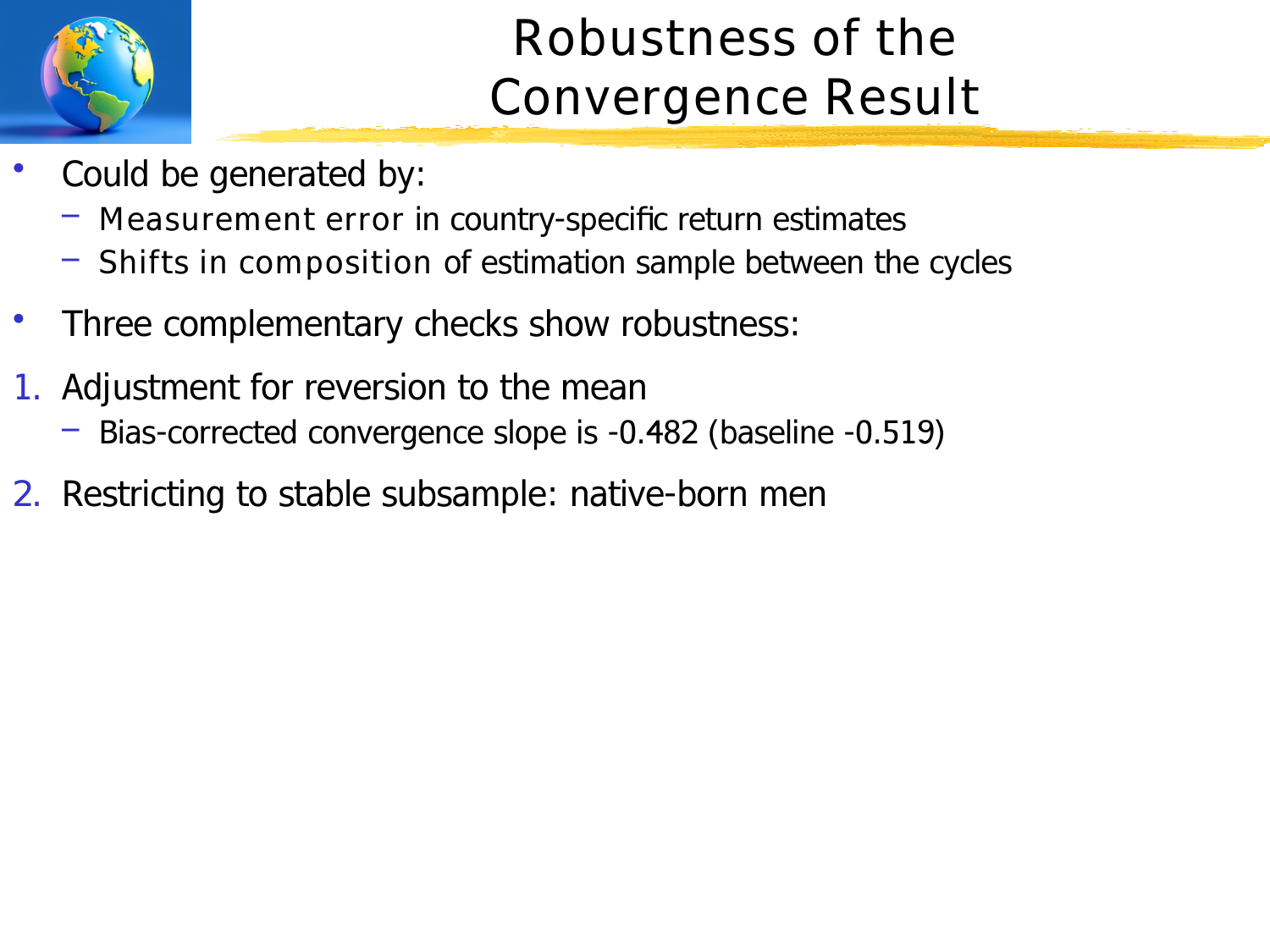

# Robustness of the Convergence Result
Could be generated by:
Measurement error in country-specific return estimates
Shifts in composition of estimation sample between the cycles
Three complementary checks show robustness:
Adjustment for reversion to the mean
Bias-corrected convergence slope is -0.482 (baseline -0.519)
Restricting to stable subsample: native-born men